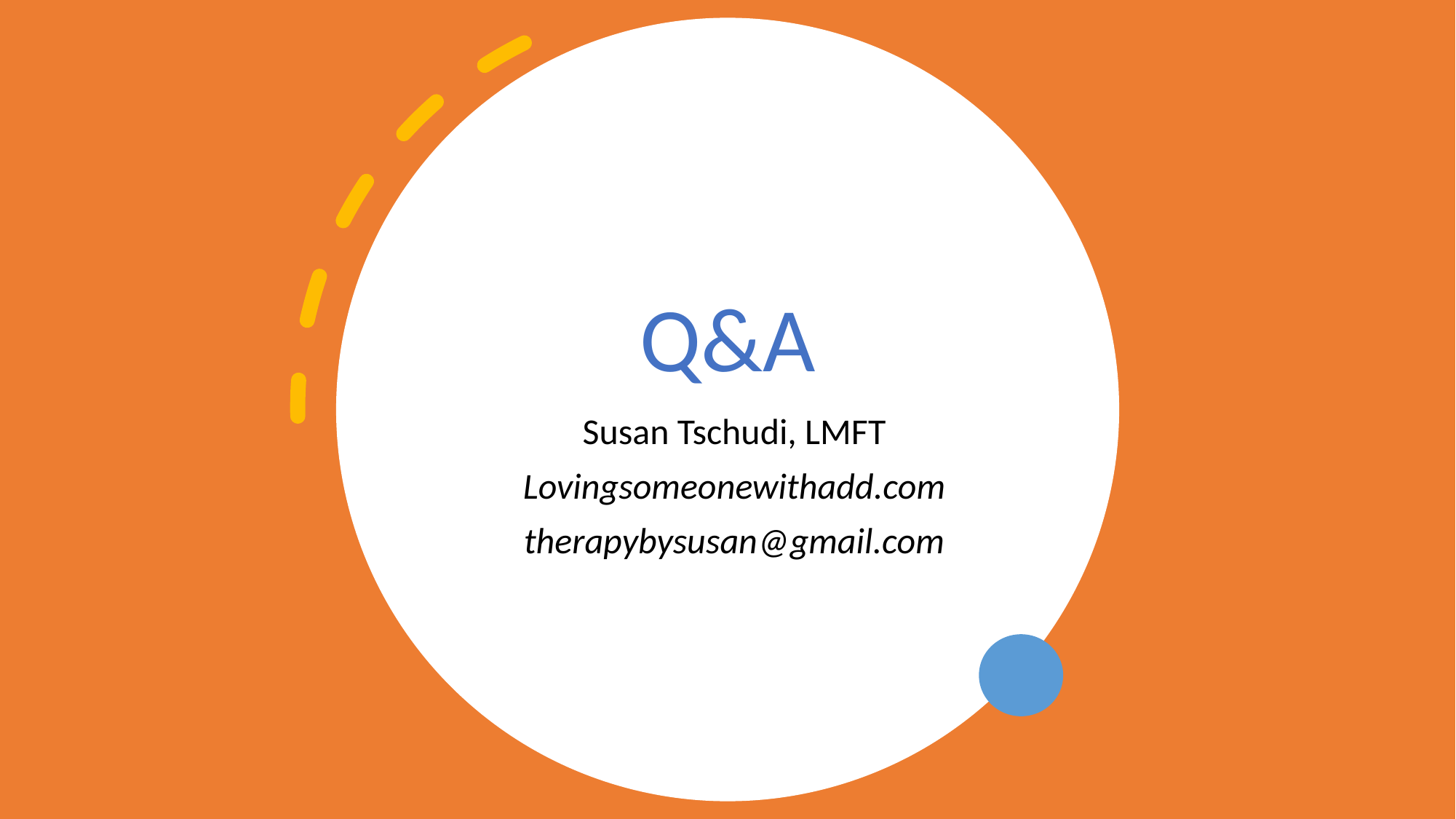

# Q&A
Susan Tschudi, LMFT
Lovingsomeonewithadd.com
therapybysusan@gmail.com